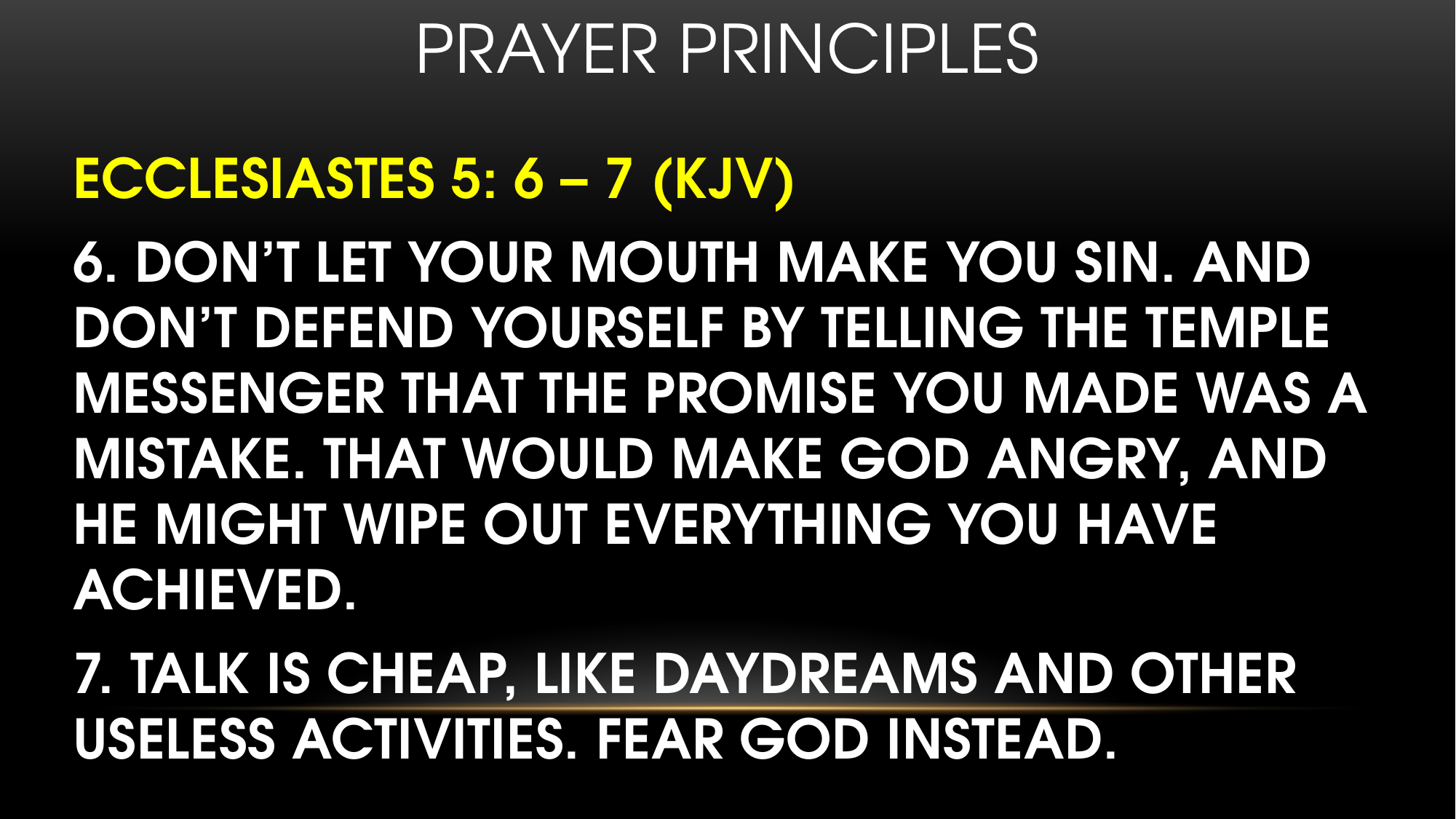

# Prayer principles
ECCLESIASTES 5: 6 – 7 (KJV)

6. DON’T LET YOUR MOUTH MAKE YOU SIN. AND DON’T DEFEND YOURSELF BY TELLING THE TEMPLE MESSENGER THAT THE PROMISE YOU MADE WAS A MISTAKE. THAT WOULD MAKE GOD ANGRY, AND HE MIGHT WIPE OUT EVERYTHING YOU HAVE ACHIEVED.

7. TALK IS CHEAP, LIKE DAYDREAMS AND OTHER USELESS ACTIVITIES. FEAR GOD INSTEAD.